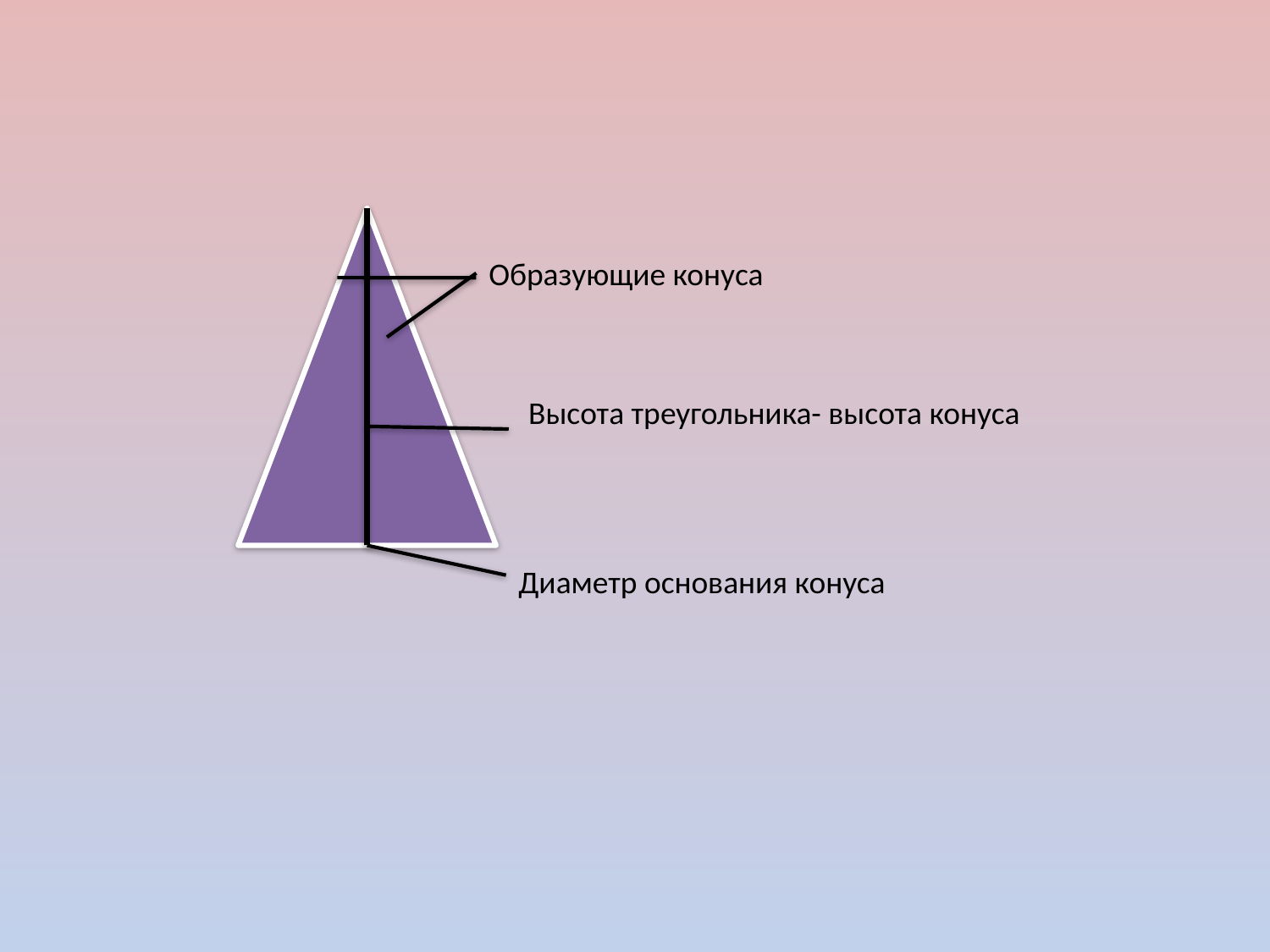

Образующие конуса
Высота треугольника- высота конуса
Диаметр основания конуса